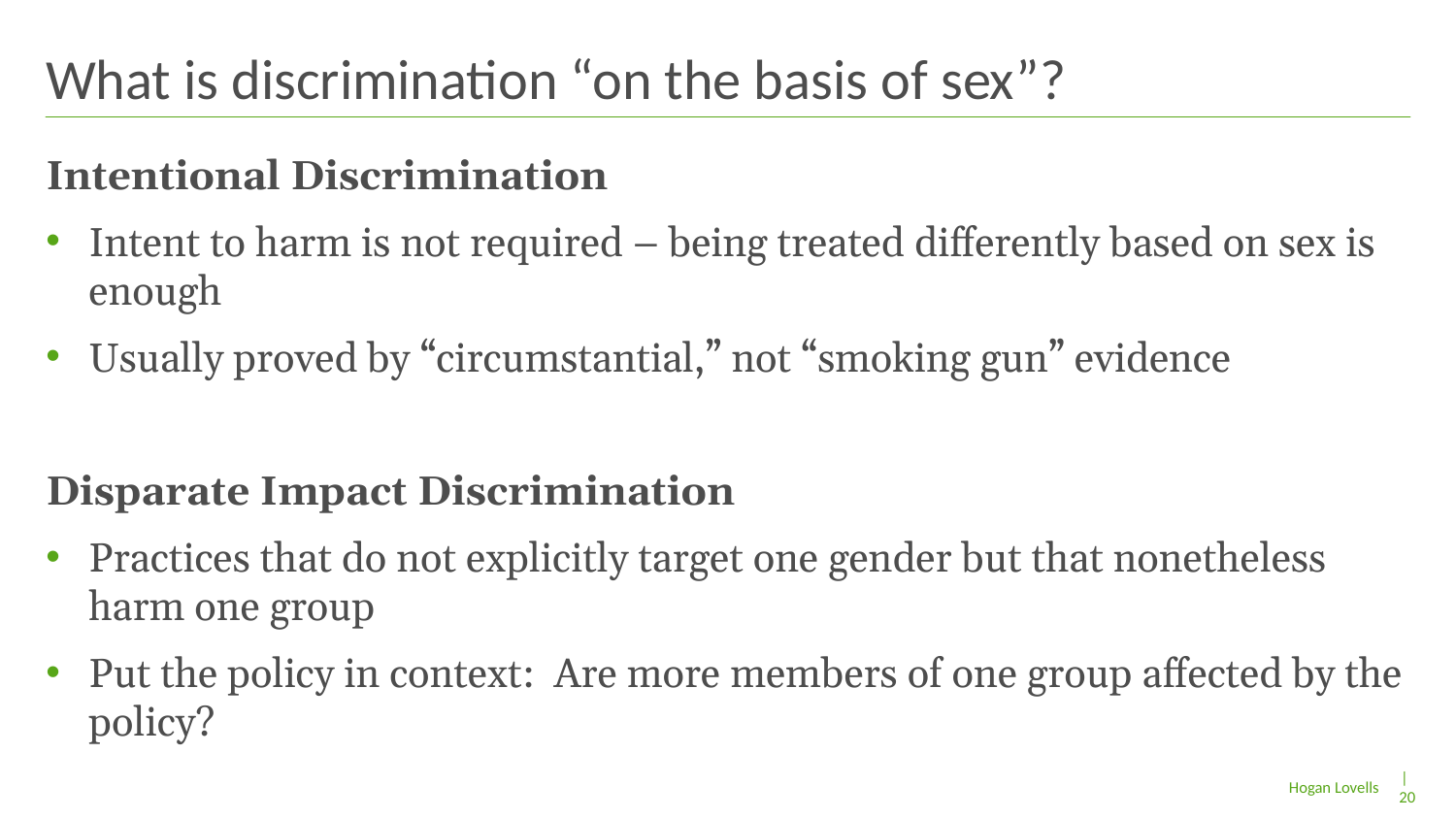

# What is discrimination “on the basis of sex”?
Intentional Discrimination
Intent to harm is not required – being treated differently based on sex is enough
Usually proved by “circumstantial,” not “smoking gun” evidence

Disparate Impact Discrimination
Practices that do not explicitly target one gender but that nonetheless harm one group
Put the policy in context:  Are more members of one group affected by the policy?

|  20
Hogan Lovells